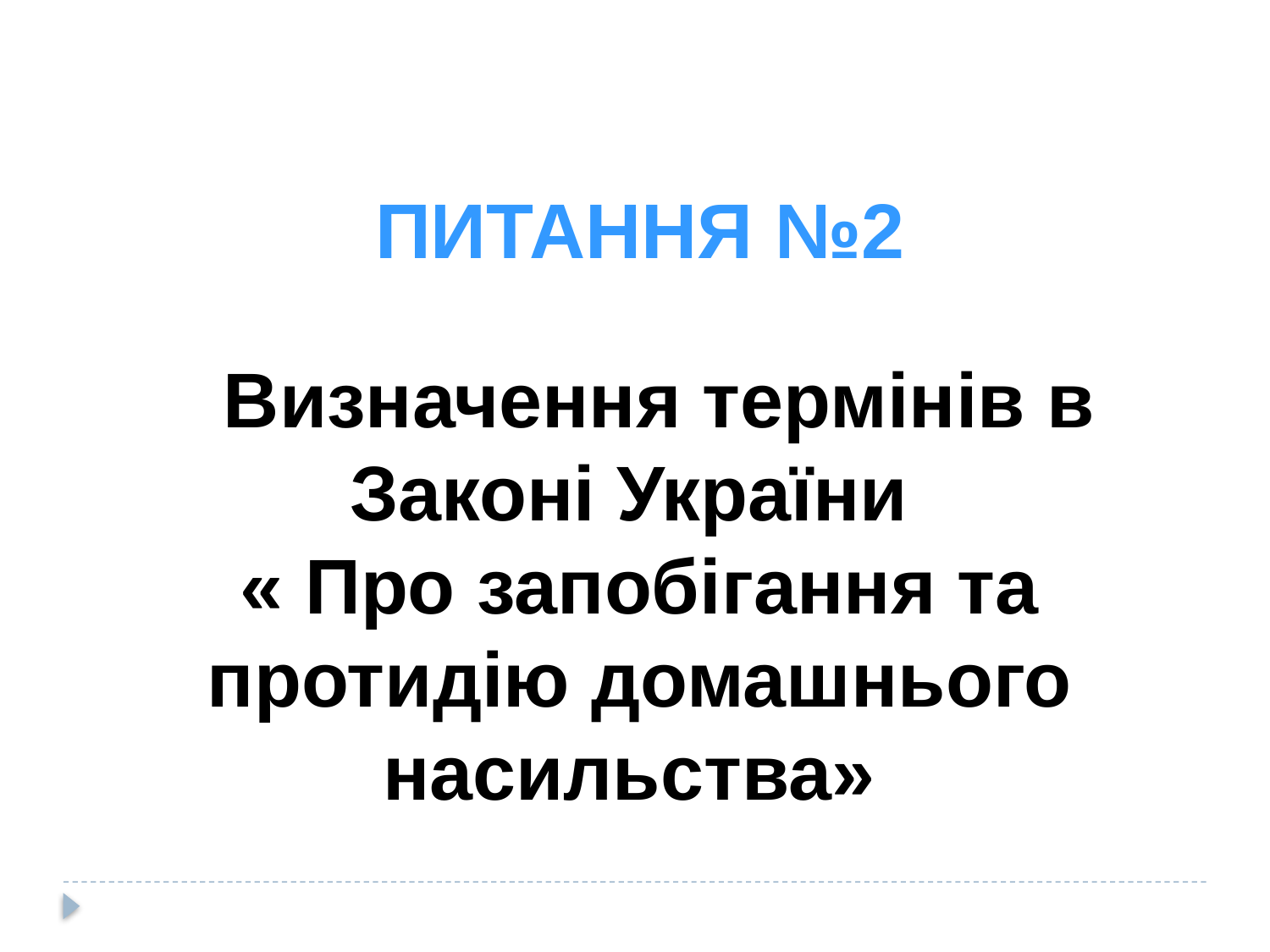

ПИТАННЯ №2

  Визначення термінів в Законі України
« Про запобігання та протидію домашнього насильства»